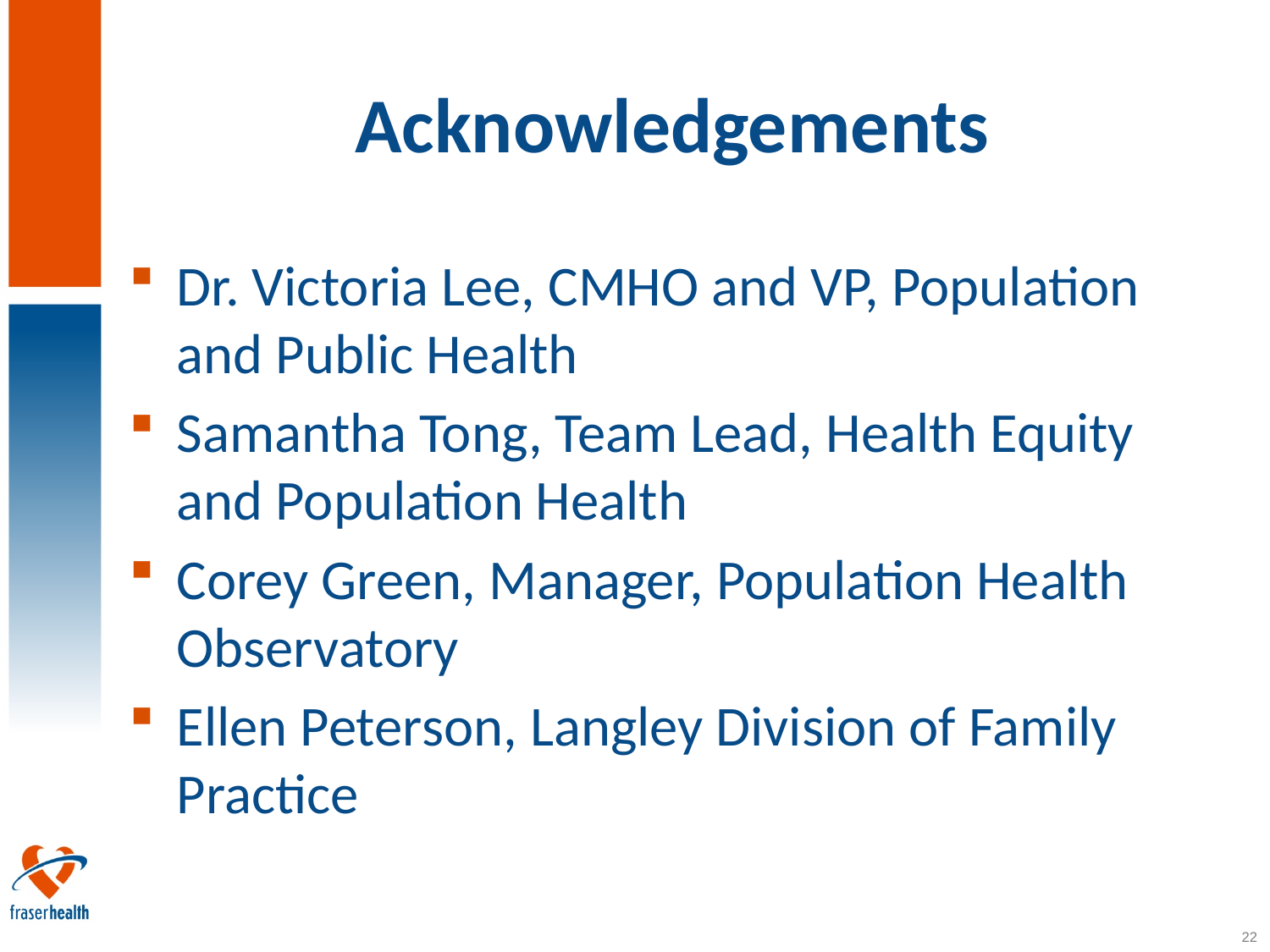

# Acknowledgements
Dr. Victoria Lee, CMHO and VP, Population and Public Health
Samantha Tong, Team Lead, Health Equity and Population Health
Corey Green, Manager, Population Health Observatory
Ellen Peterson, Langley Division of Family Practice